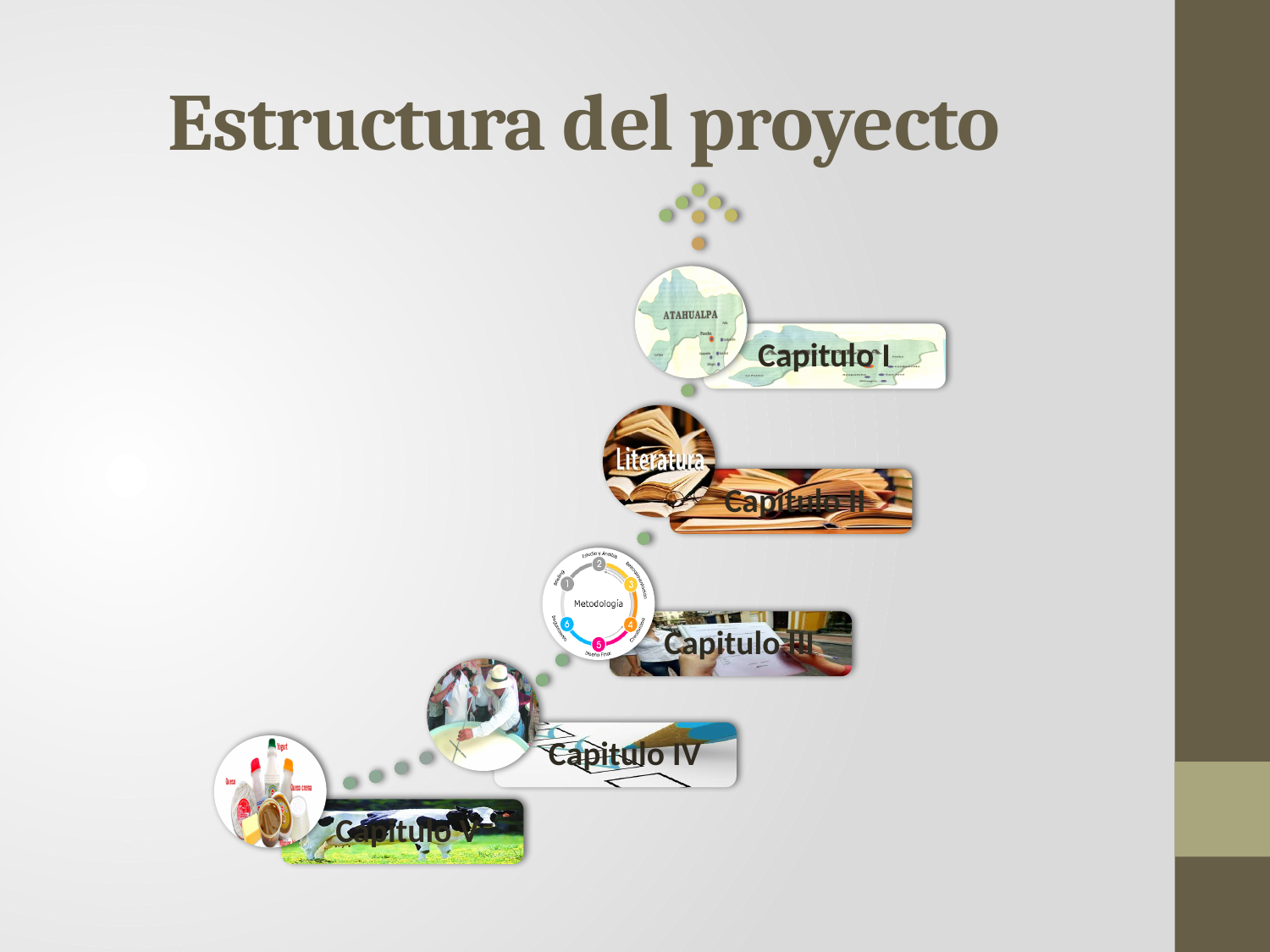

# Estructura del proyecto
Capitulo V
Capitulo IV
Capitulo III
Capitulo II
Capitulo I